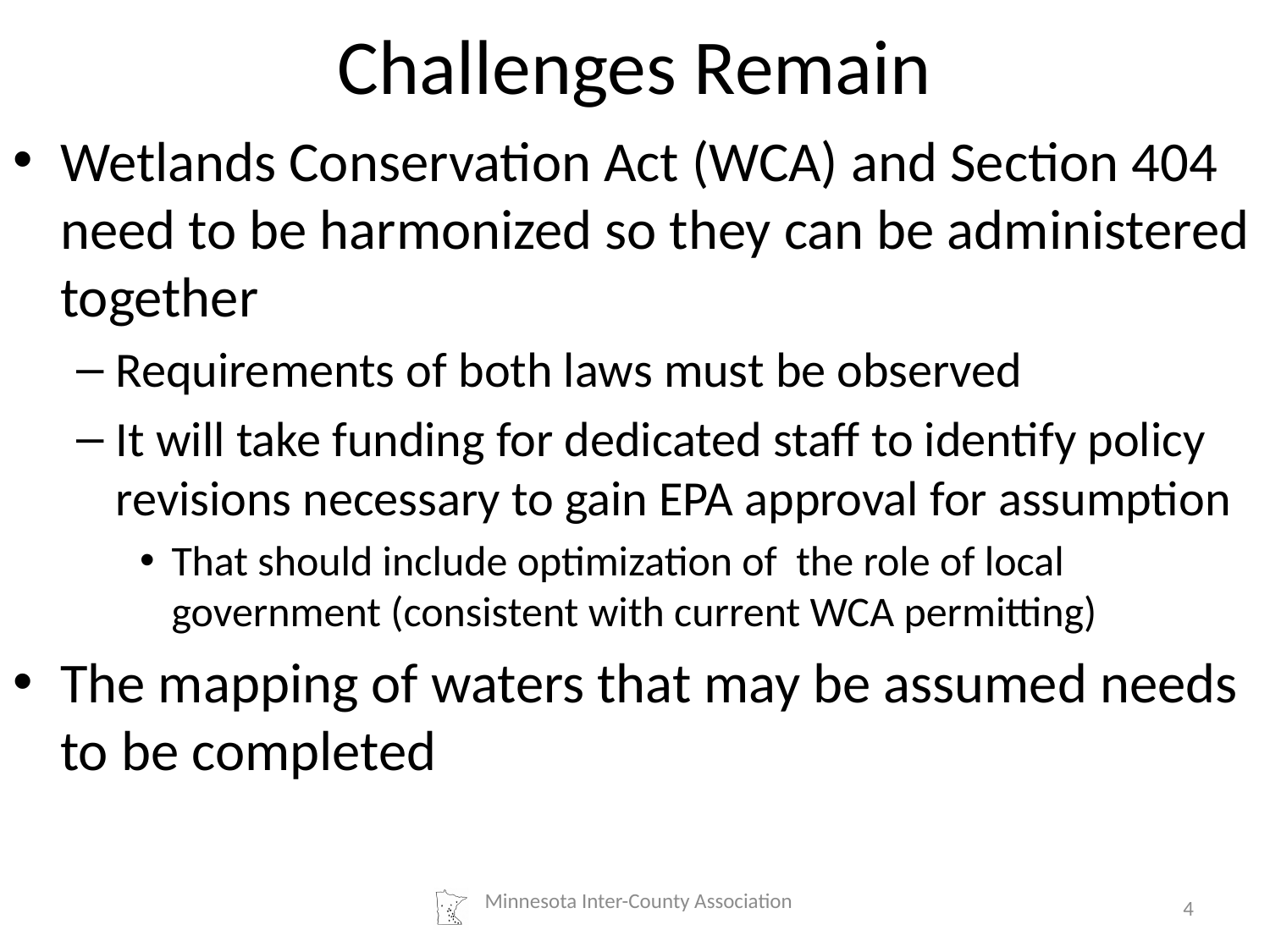

# Challenges Remain
Wetlands Conservation Act (WCA) and Section 404 need to be harmonized so they can be administered together
Requirements of both laws must be observed
It will take funding for dedicated staff to identify policy revisions necessary to gain EPA approval for assumption
That should include optimization of  the role of local government (consistent with current WCA permitting)
The mapping of waters that may be assumed needs to be completed

       Minnesota Inter-County Association
4